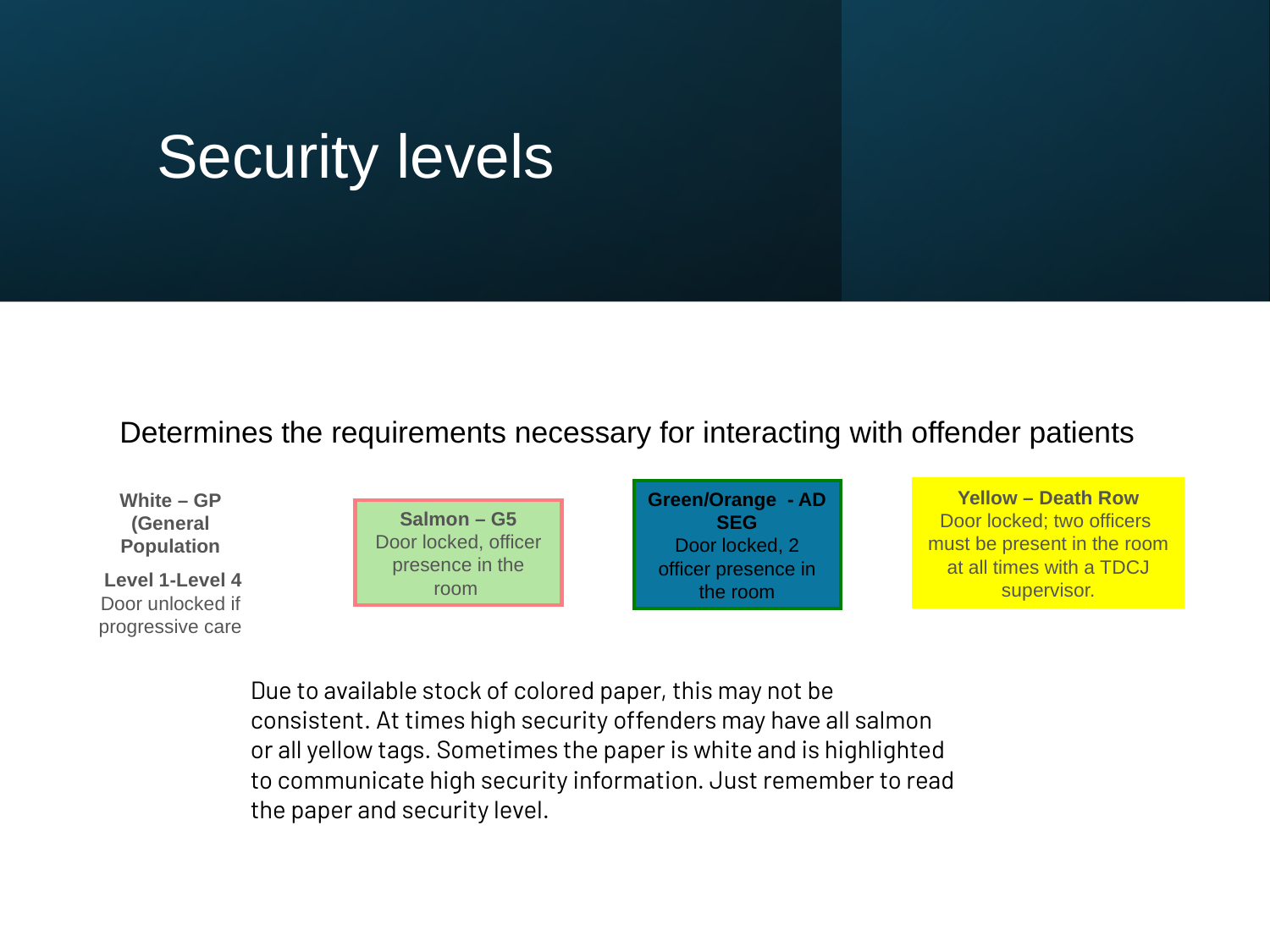

# Security levels
Determines the requirements necessary for interacting with offender patients
Yellow – Death Row
Door locked; two officers  must be present in the room at all times with a TDCJ supervisor.
Green/Orange  - AD SEG
Door locked, 2 officer presence in the room
White – GP (General Population
 Level 1-Level 4
Door unlocked if progressive care
Salmon – G5
Door locked, officer presence in the room
Due to available stock of colored paper, this may not be consistent. At times high security offenders may have all salmon or all yellow tags. Sometimes the paper is white and is highlighted to communicate high security information. Just remember to read the paper and security level.